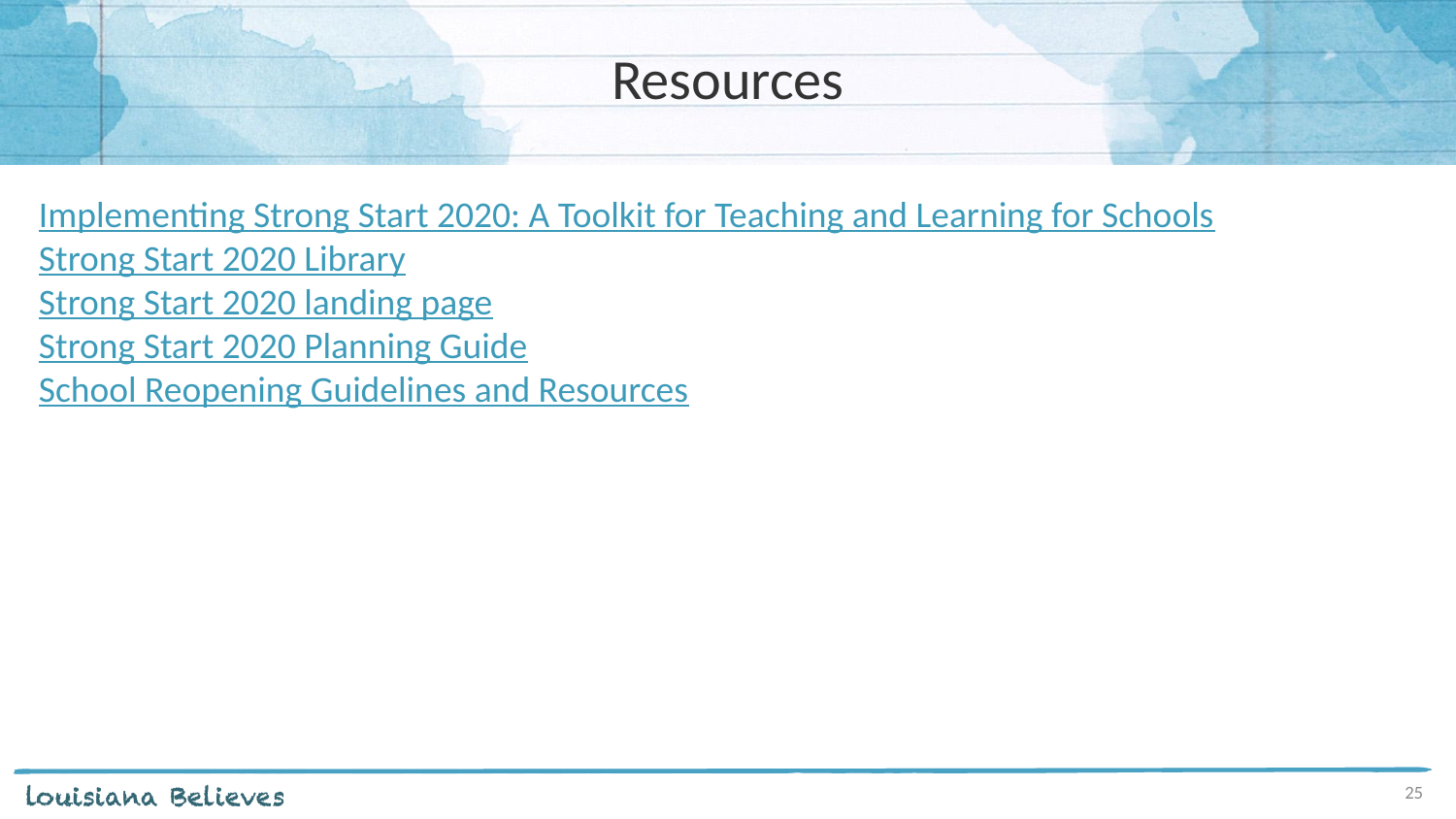

# Resources
Implementing Strong Start 2020: A Toolkit for Teaching and Learning for Schools
Strong Start 2020 Library
Strong Start 2020 landing page
Strong Start 2020 Planning Guide
School Reopening Guidelines and Resources